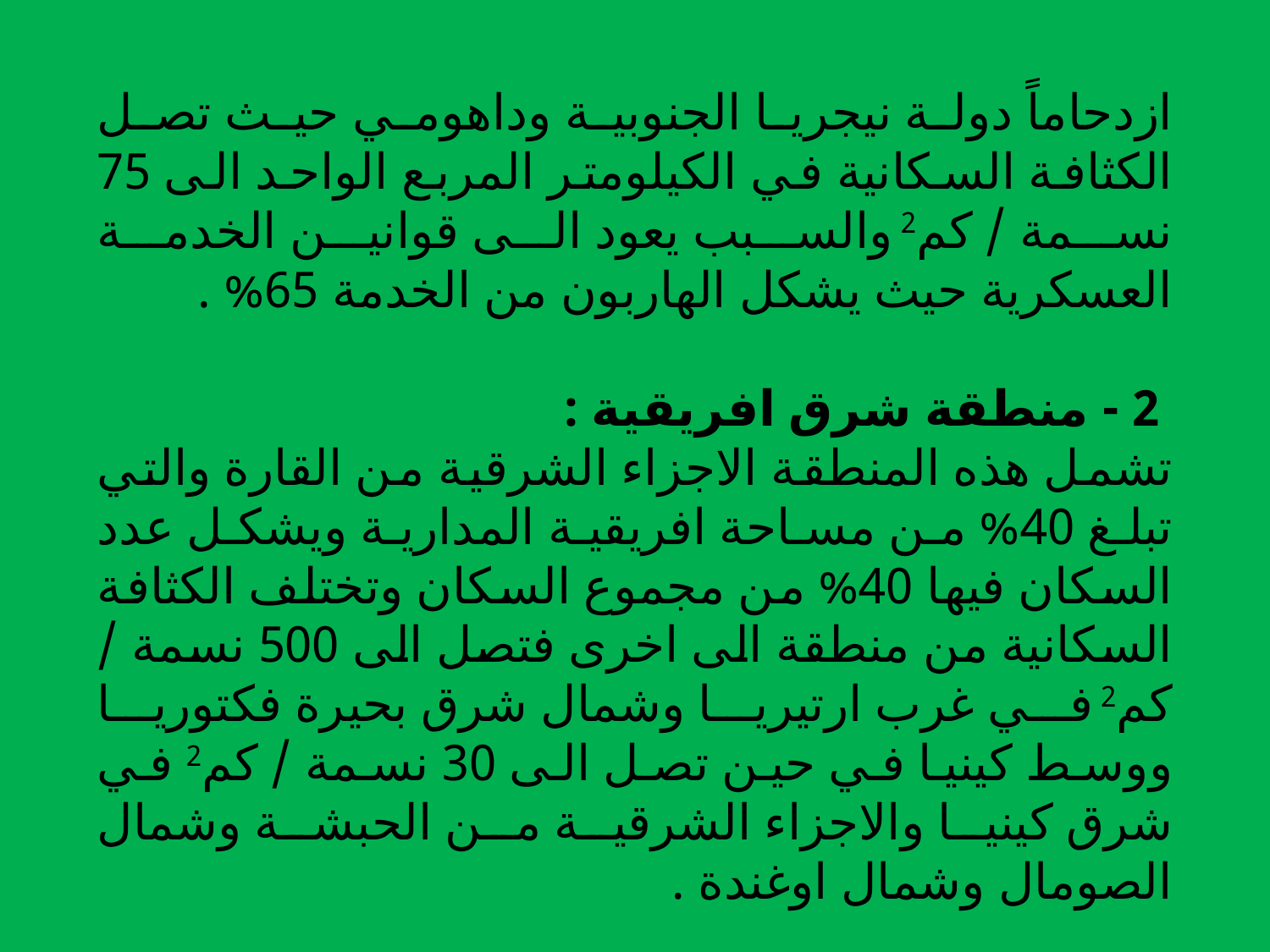

ازدحاماً دولة نيجريا الجنوبية وداهومي حيث تصل الكثافة السكانية في الكيلومتر المربع الواحد الى 75 نسمة / كم2 والسبب يعود الى قوانين الخدمة العسكرية حيث يشكل الهاربون من الخدمة 65% .

 2 - منطقة شرق افريقية :
تشمل هذه المنطقة الاجزاء الشرقية من القارة والتي تبلغ 40% من مساحة افريقية المدارية ويشكل عدد السكان فيها 40% من مجموع السكان وتختلف الكثافة السكانية من منطقة الى اخرى فتصل الى 500 نسمة / كم2 في غرب ارتيريا وشمال شرق بحيرة فكتوريا ووسط كينيا في حين تصل الى 30 نسمة / كم2 في شرق كينيا والاجزاء الشرقية من الحبشة وشمال الصومال وشمال اوغندة .